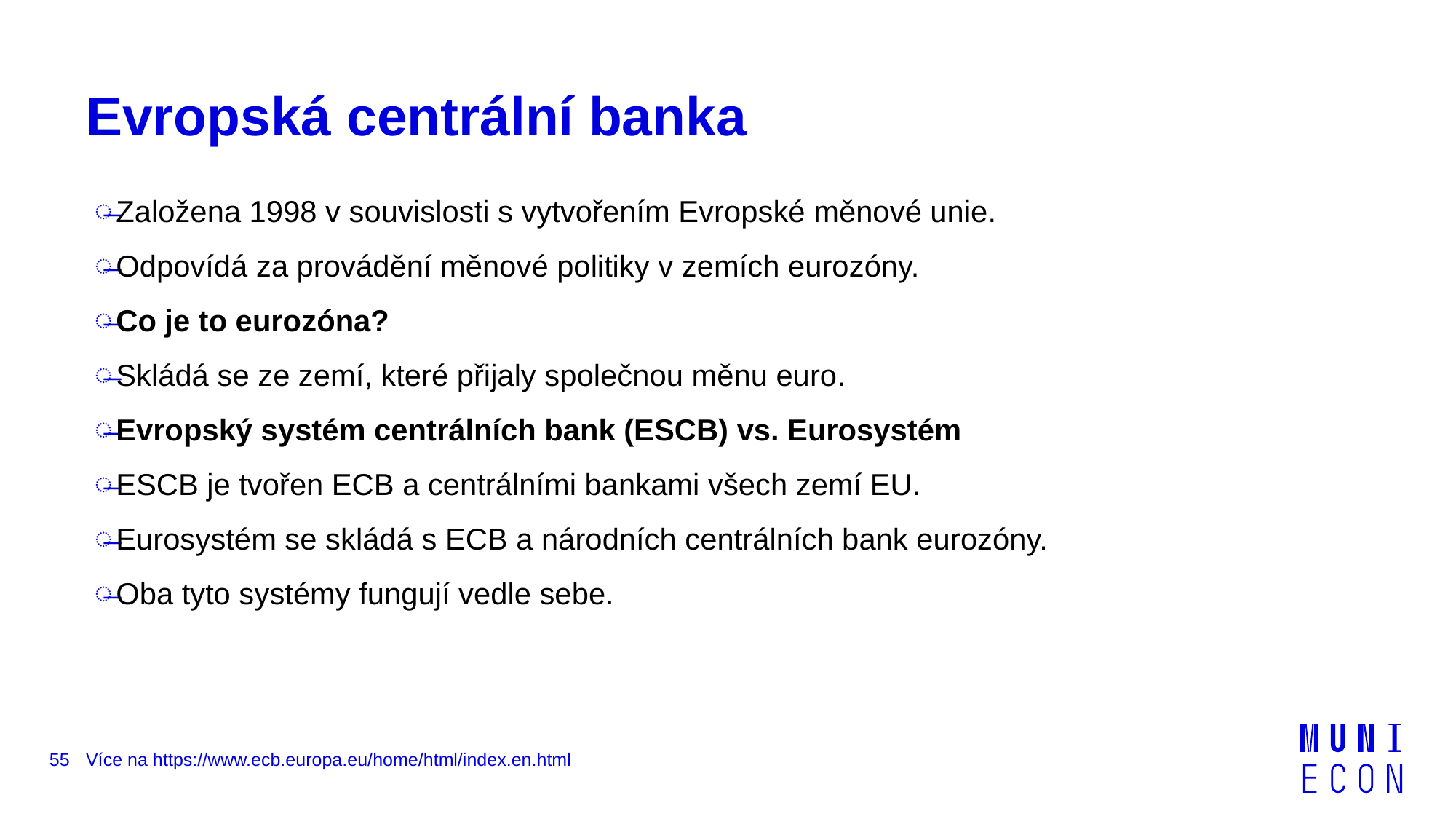

# Evropská centrální banka
Založena 1998 v souvislosti s vytvořením Evropské měnové unie.
Odpovídá za provádění měnové politiky v zemích eurozóny.
Co je to eurozóna?
Skládá se ze zemí, které přijaly společnou měnu euro.
Evropský systém centrálních bank (ESCB) vs. Eurosystém
ESCB je tvořen ECB a centrálními bankami všech zemí EU.
Eurosystém se skládá s ECB a národních centrálních bank eurozóny.
Oba tyto systémy fungují vedle sebe.

55
Více na https://www.ecb.europa.eu/home/html/index.en.html